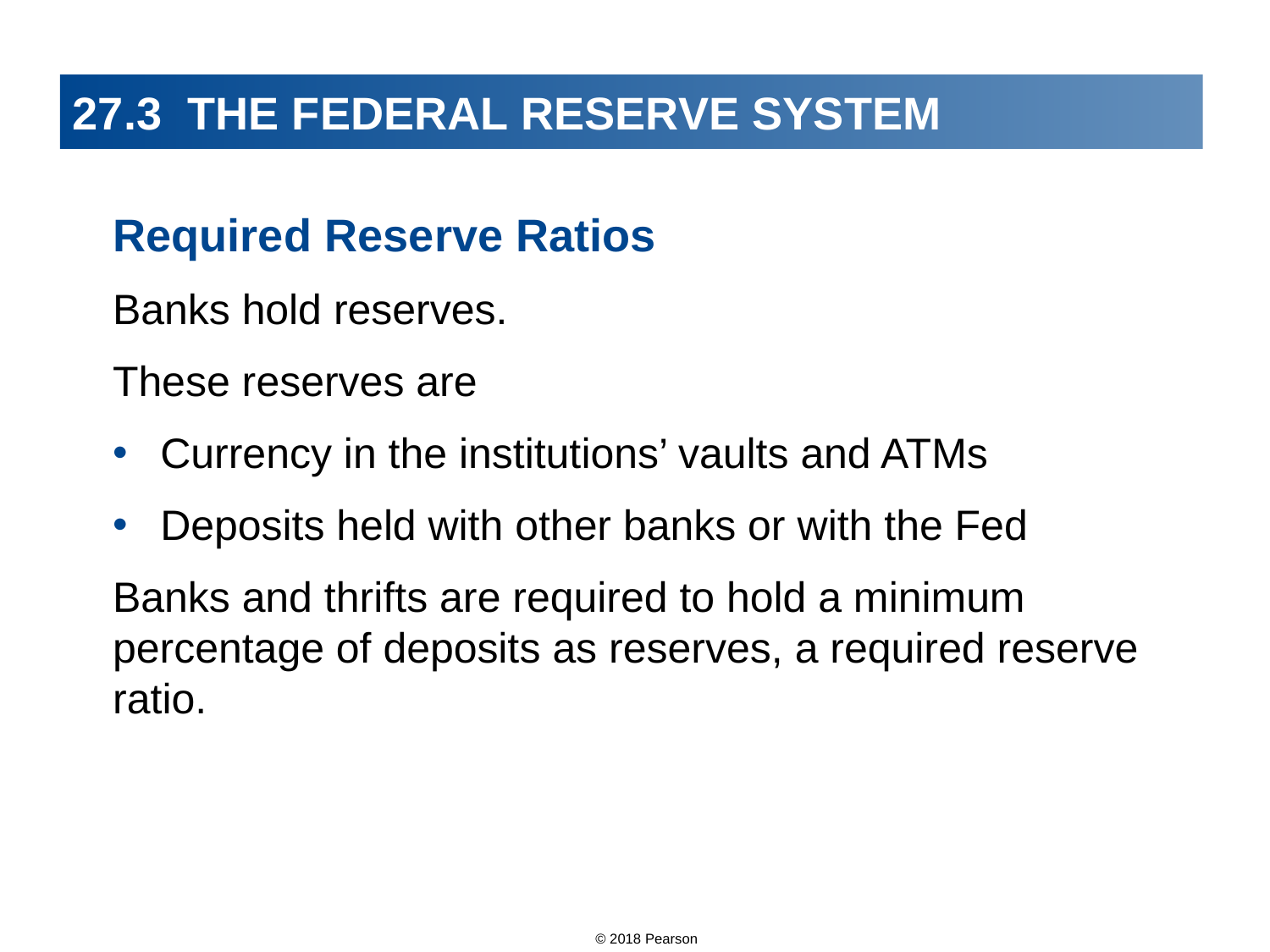

# 27.3  THE FEDERAL RESERVE SYSTEM
Required Reserve Ratios
Banks hold reserves.
These reserves are
Currency in the institutions’ vaults and ATMs
Deposits held with other banks or with the Fed
Banks and thrifts are required to hold a minimum percentage of deposits as reserves, a required reserve ratio.